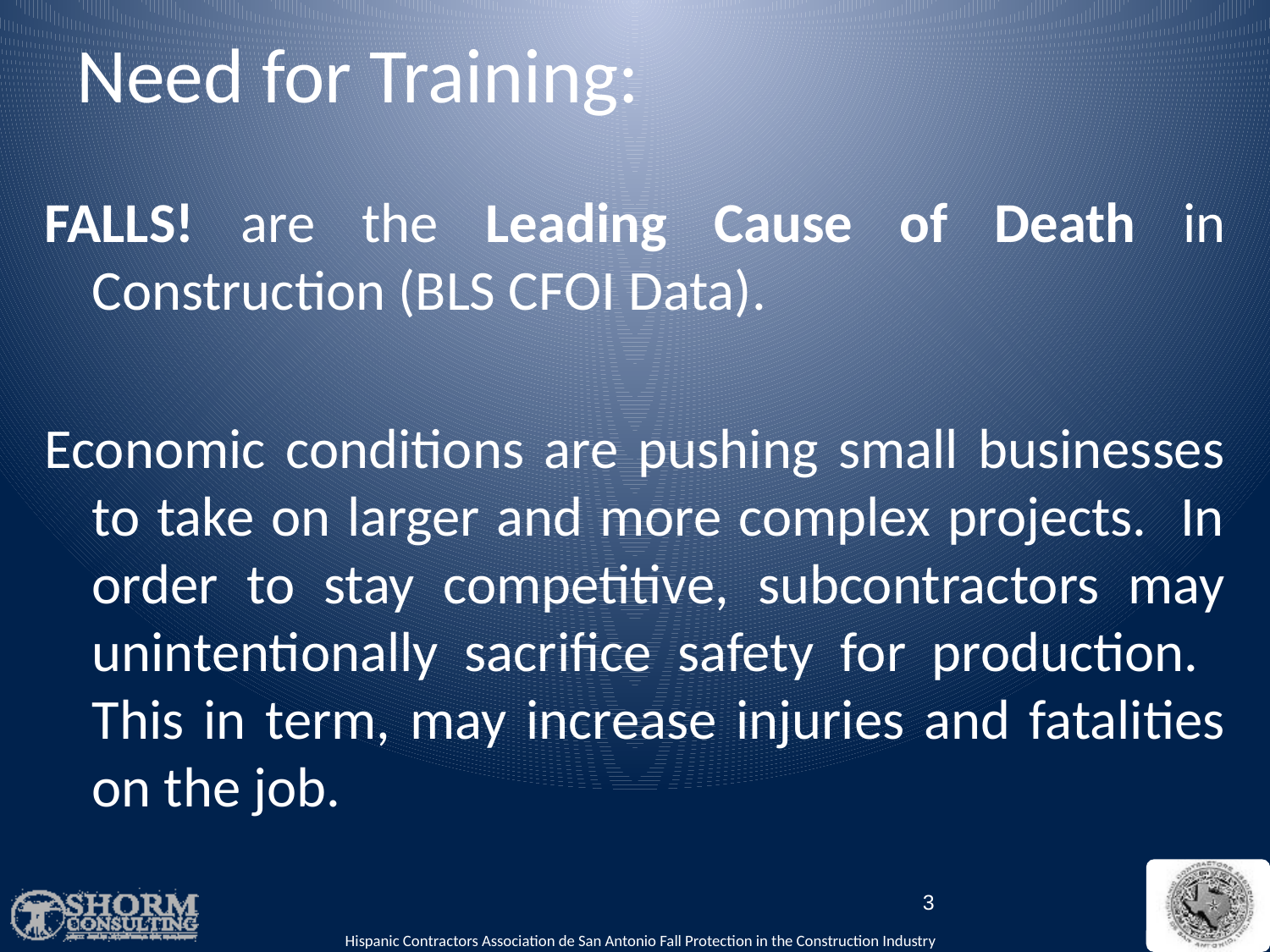

# Need for Training:
FALLS! are the Leading Cause of Death in Construction (BLS CFOI Data).

Economic conditions are pushing small businesses to take on larger and more complex projects.  In order to stay competitive, subcontractors may unintentionally sacrifice safety for production.  This in term, may increase injuries and fatalities on the job.
3
Hispanic Contractors Association de San Antonio Fall Protection in the Construction Industry